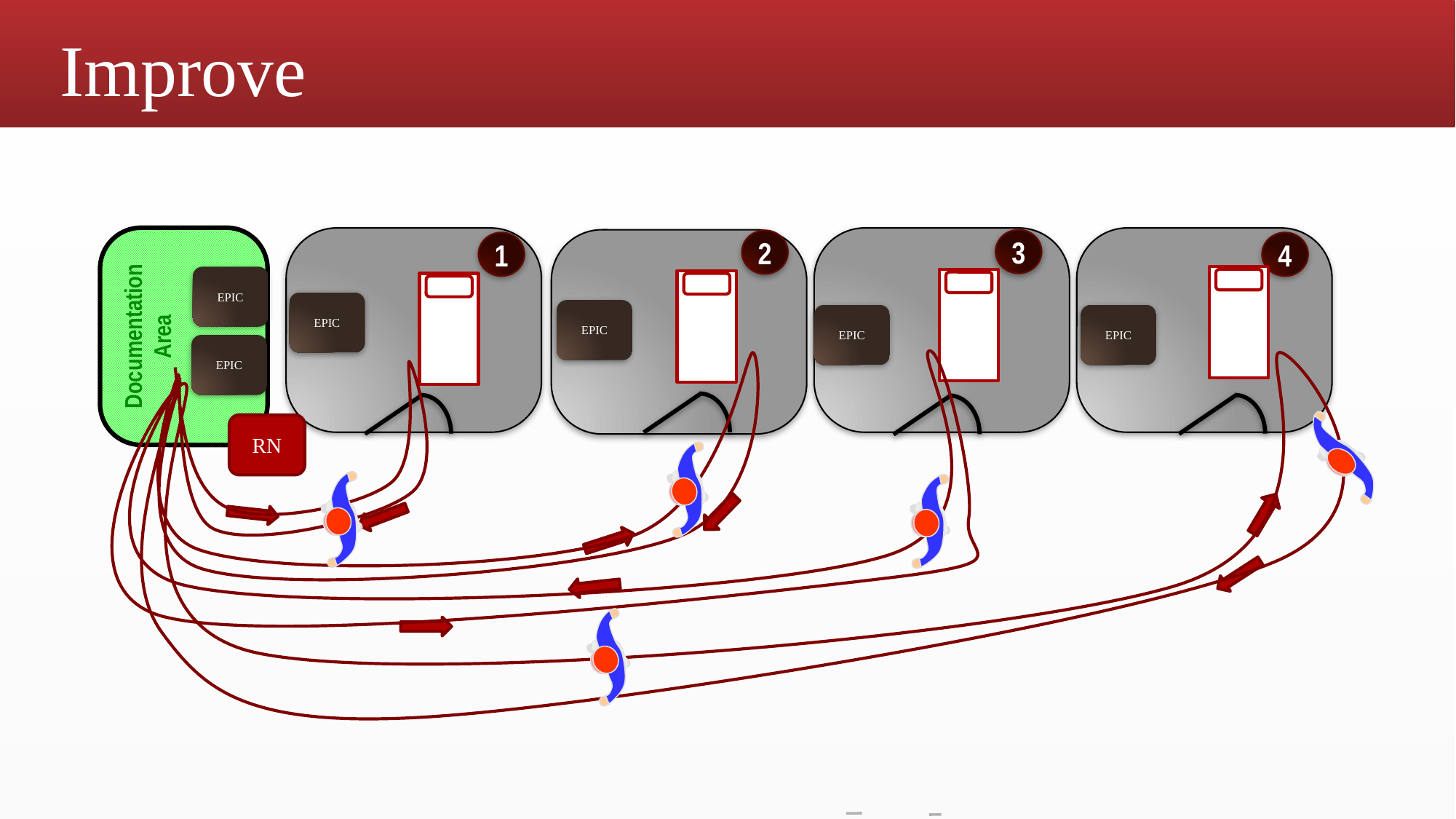

# Improve

3

2
1
4
Documentation
Area

EPIC

EPIC
EPIC
EPIC
EPIC
EPIC

RN